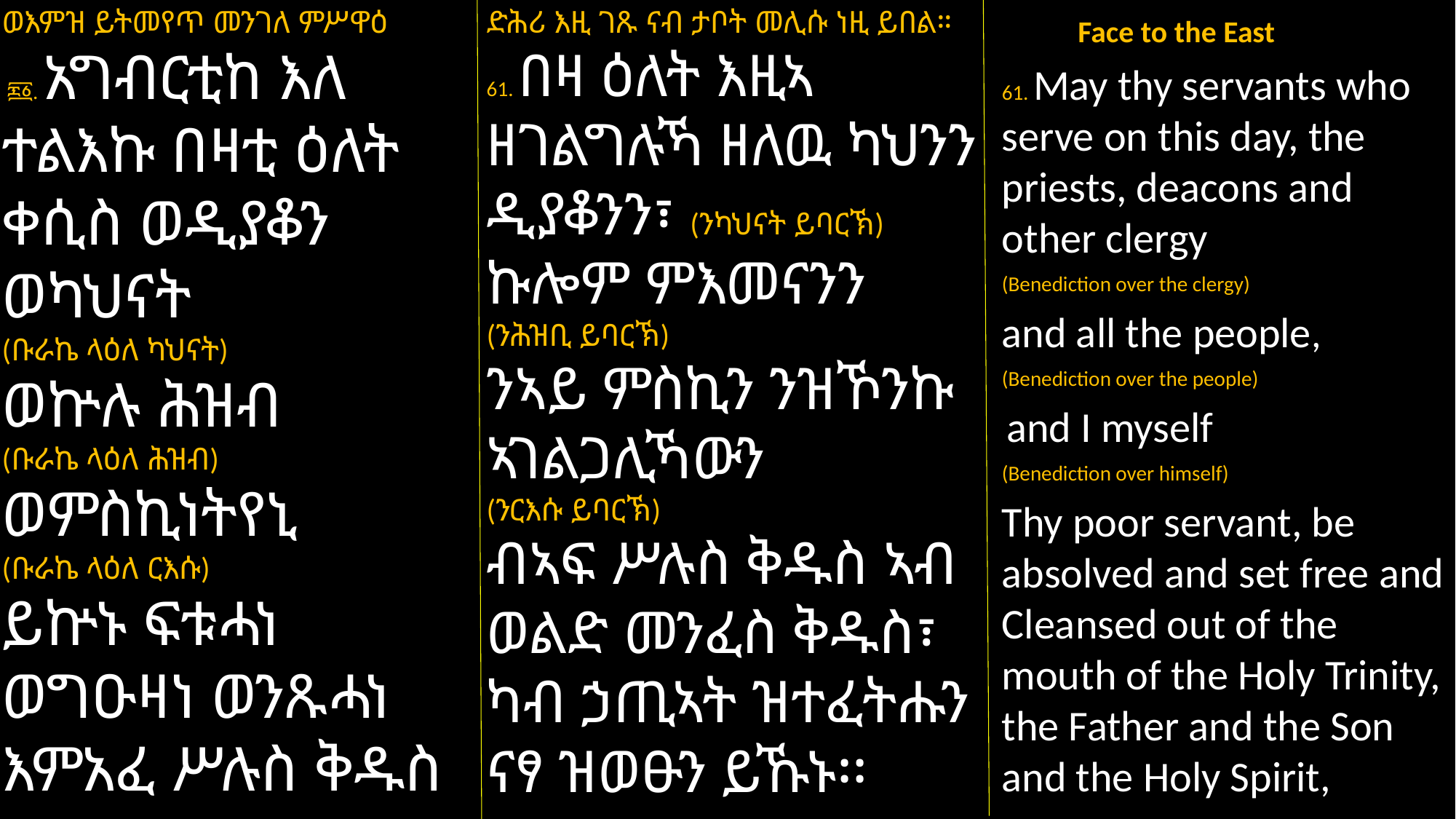

ድሕሪ እዚ ገጹ ናብ ታቦት መሊሱ ነዚ ይበል።
61. በዛ ዕለት እዚኣ ዘገልግሉኻ ዘለዉ ካህንን ዲያቆንን፣ (ንካህናት ይባርኽ)
ኩሎም ምእመናንን
(ንሕዝቢ ይባርኽ)
ንኣይ ምስኪን ንዝኾንኩ ኣገልጋሊኻውን
(ንርእሱ ይባርኽ)
ብኣፍ ሥሉስ ቅዱስ ኣብ ወልድ መንፈስ ቅዱስ፣ ካብ ኃጢኣት ዝተፈትሑን ናፃ ዝወፁን ይኹኑ፡፡

ወእምዝ ይትመየጥ መንገለ ምሥዋዕ
 ፷፩. አግብርቲከ እለ
ተልእኩ በዛቲ ዕለት ቀሲስ ወዲያቆን ወካህናት
(ቡራኬ ላዕለ ካህናት)
ወኵሉ ሕዝብ
(ቡራኬ ላዕለ ሕዝብ)
ወምስኪነትየኒ
(ቡራኬ ላዕለ ርእሱ)
ይኵኑ ፍቱሓነ ወግዑዛነ ወንጹሓነ እምአፈ ሥሉስ ቅዱስ አብ ወወልድ ወመንፈስ ቅዱስ።
           Face to the East
61. May thy servants who serve on this day, the priests, deacons and other clergy
(Benediction over the clergy)
and all the people,
(Benediction over the people)
 and I myself
(Benediction over himself)
Thy poor servant, be absolved and set free and Cleansed out of the mouth of the Holy Trinity, the Father and the Son and the Holy Spirit,